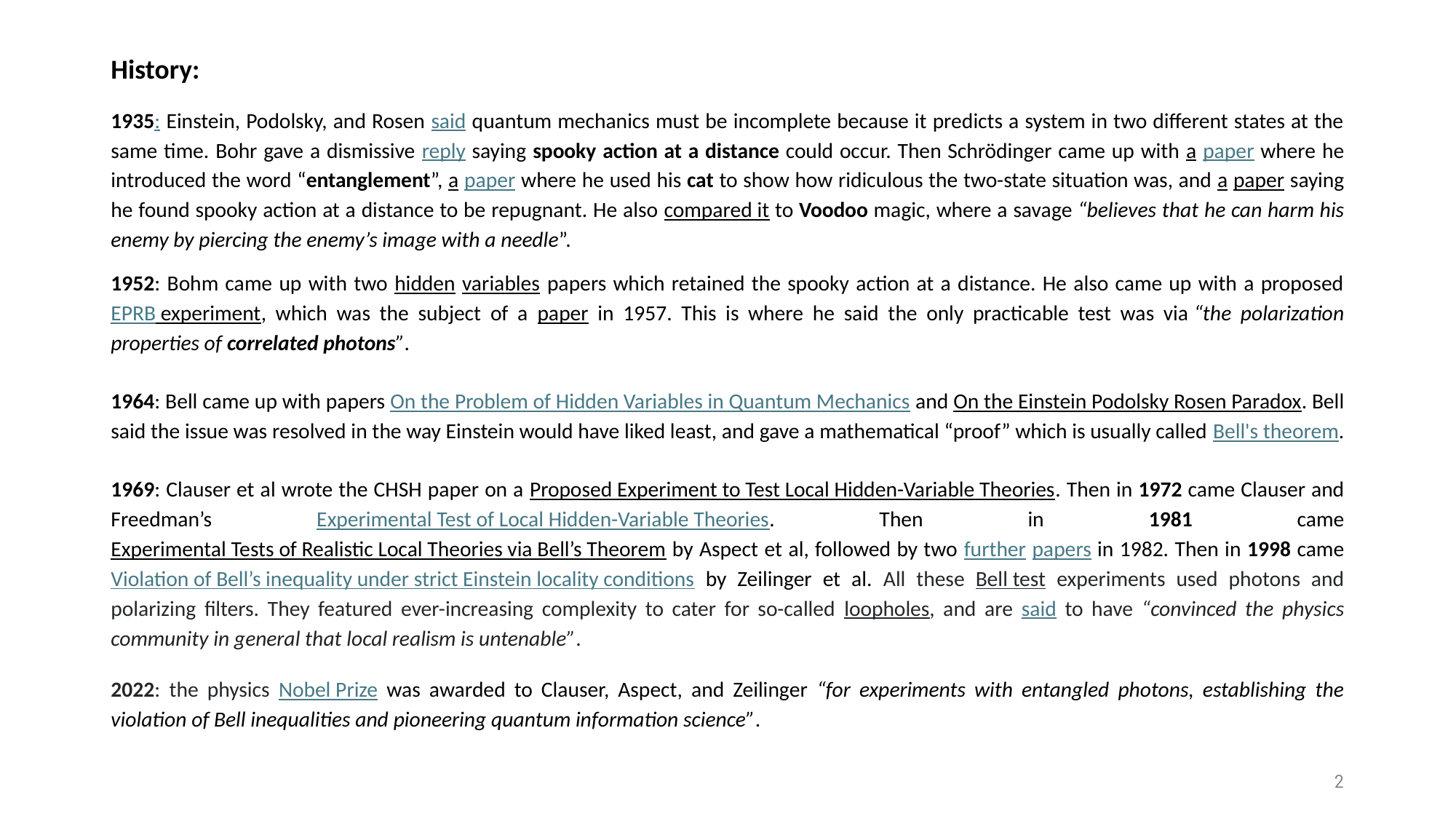

# History:
1935: Einstein, Podolsky, and Rosen said quantum mechanics must be incomplete because it predicts a system in two different states at the same time. Bohr gave a dismissive reply saying spooky action at a distance could occur. Then Schrödinger came up with a paper where he introduced the word “entanglement”, a paper where he used his cat to show how ridiculous the two-state situation was, and a paper saying he found spooky action at a distance to be repugnant. He also compared it to Voodoo magic, where a savage “believes that he can harm his enemy by piercing the enemy’s image with a needle”.
1952: Bohm came up with two hidden variables papers which retained the spooky action at a distance. He also came up with a proposed EPRB experiment, which was the subject of a paper in 1957. This is where he said the only practicable test was via “the polarization properties of correlated photons”.
1964: Bell came up with papers On the Problem of Hidden Variables in Quantum Mechanics and On the Einstein Podolsky Rosen Paradox. Bell said the issue was resolved in the way Einstein would have liked least, and gave a mathematical “proof” which is usually called Bell's theorem.
1969: Clauser et al wrote the CHSH paper on a Proposed Experiment to Test Local Hidden-Variable Theories. Then in 1972 came Clauser and Freedman’s Experimental Test of Local Hidden-Variable Theories. Then in 1981 came Experimental Tests of Realistic Local Theories via Bell’s Theorem by Aspect et al, followed by two further papers in 1982. Then in 1998 came Violation of Bell’s inequality under strict Einstein locality conditions by Zeilinger et al. All these Bell test experiments used photons and polarizing filters. They featured ever-increasing complexity to cater for so-called loopholes, and are said to have “convinced the physics community in general that local realism is untenable”.
2022: the physics Nobel Prize was awarded to Clauser, Aspect, and Zeilinger “for experiments with entangled photons, establishing the violation of Bell inequalities and pioneering quantum information science”.

2